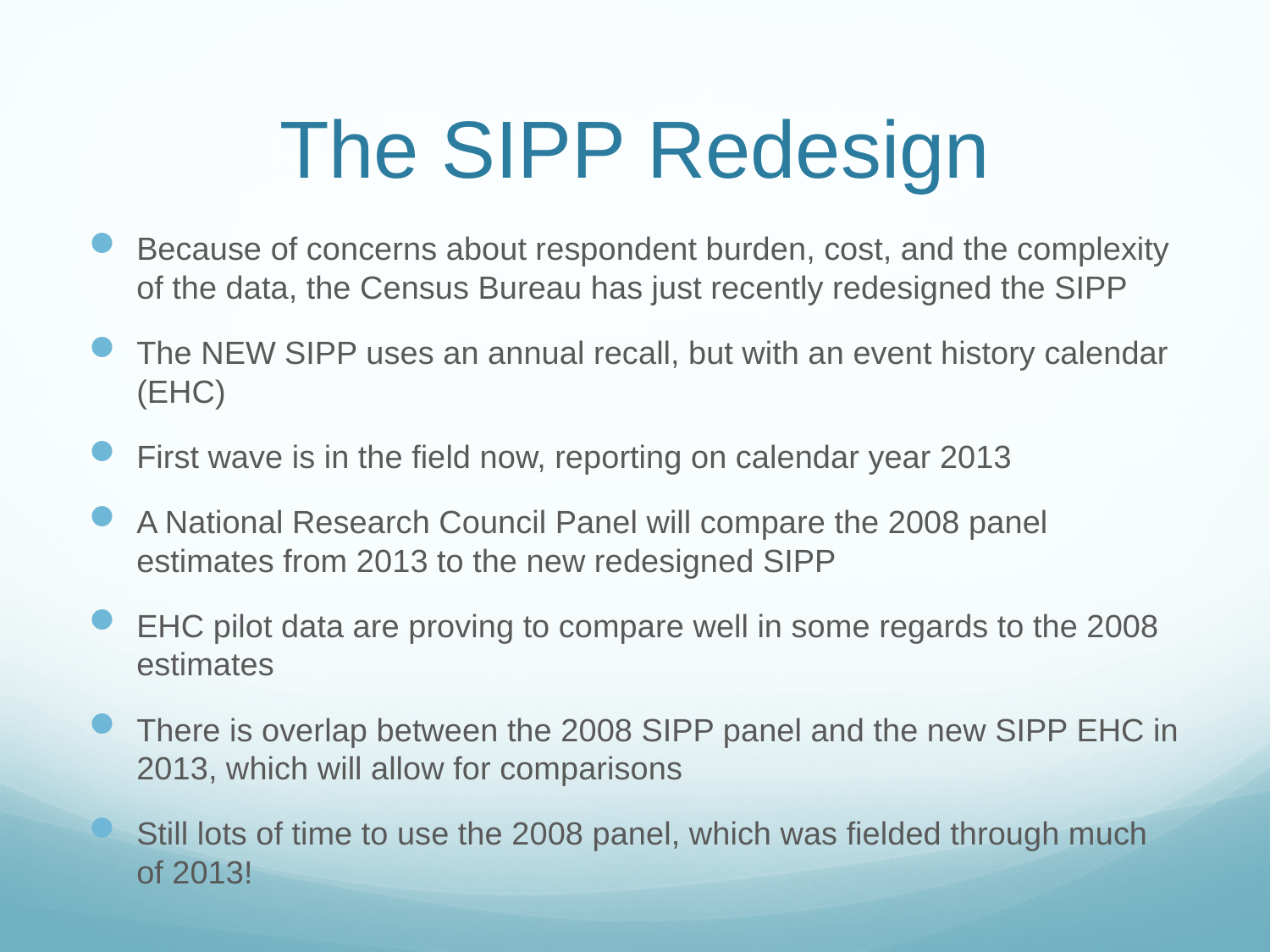

# The SIPP Redesign
Because of concerns about respondent burden, cost, and the complexity of the data, the Census Bureau has just recently redesigned the SIPP
The NEW SIPP uses an annual recall, but with an event history calendar (EHC)
First wave is in the field now, reporting on calendar year 2013
A National Research Council Panel will compare the 2008 panel estimates from 2013 to the new redesigned SIPP
EHC pilot data are proving to compare well in some regards to the 2008 estimates
There is overlap between the 2008 SIPP panel and the new SIPP EHC in 2013, which will allow for comparisons
Still lots of time to use the 2008 panel, which was fielded through much of 2013!